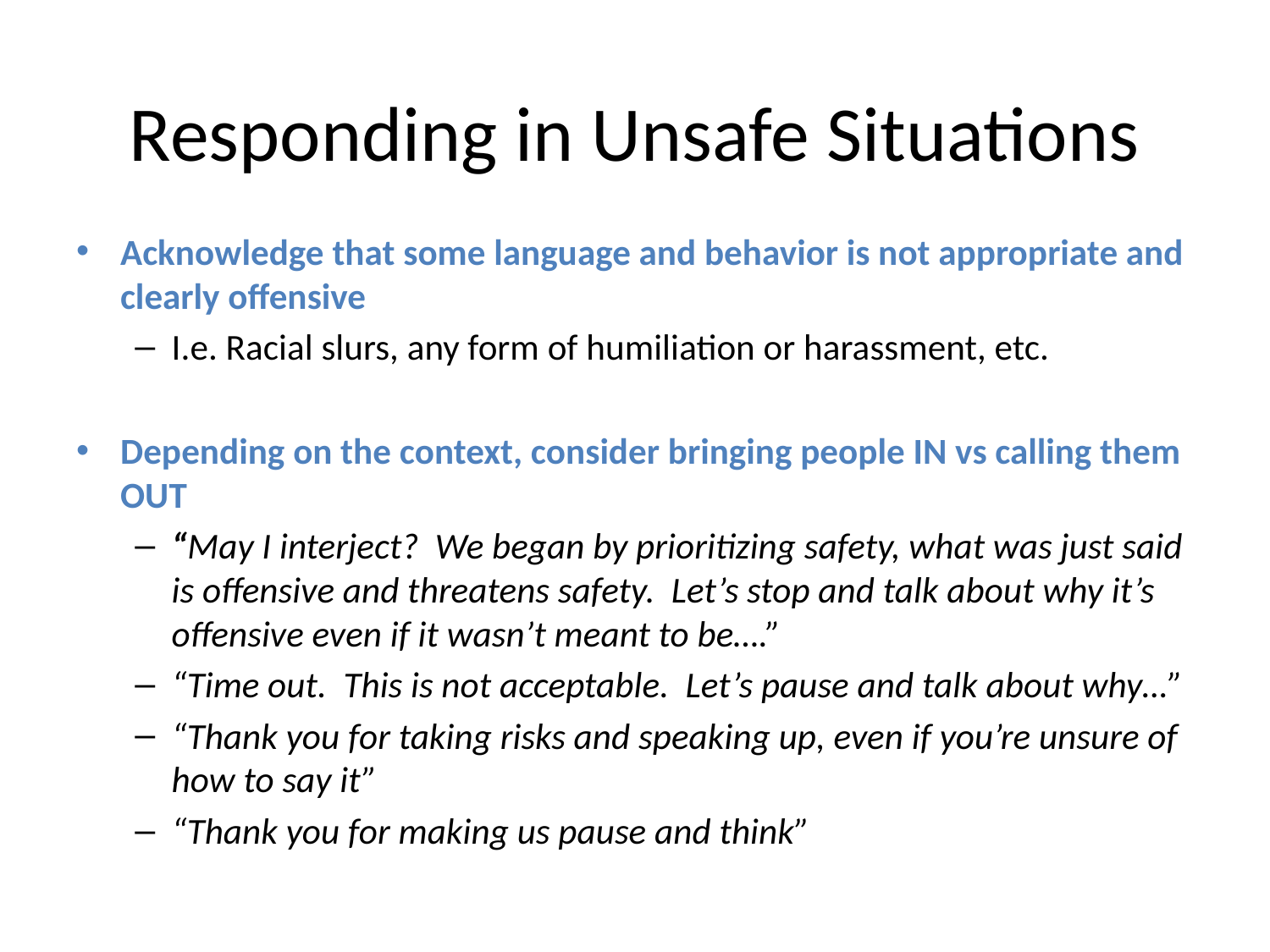

# Responding in Unsafe Situations
Acknowledge that some language and behavior is not appropriate and clearly offensive
I.e. Racial slurs, any form of humiliation or harassment, etc.

Depending on the context, consider bringing people IN vs calling them OUT
“May I interject?  We began by prioritizing safety, what was just said is offensive and threatens safety.  Let’s stop and talk about why it’s offensive even if it wasn’t meant to be….”
“Time out.  This is not acceptable.  Let’s pause and talk about why…”
“Thank you for taking risks and speaking up, even if you’re unsure of how to say it”
“Thank you for making us pause and think”